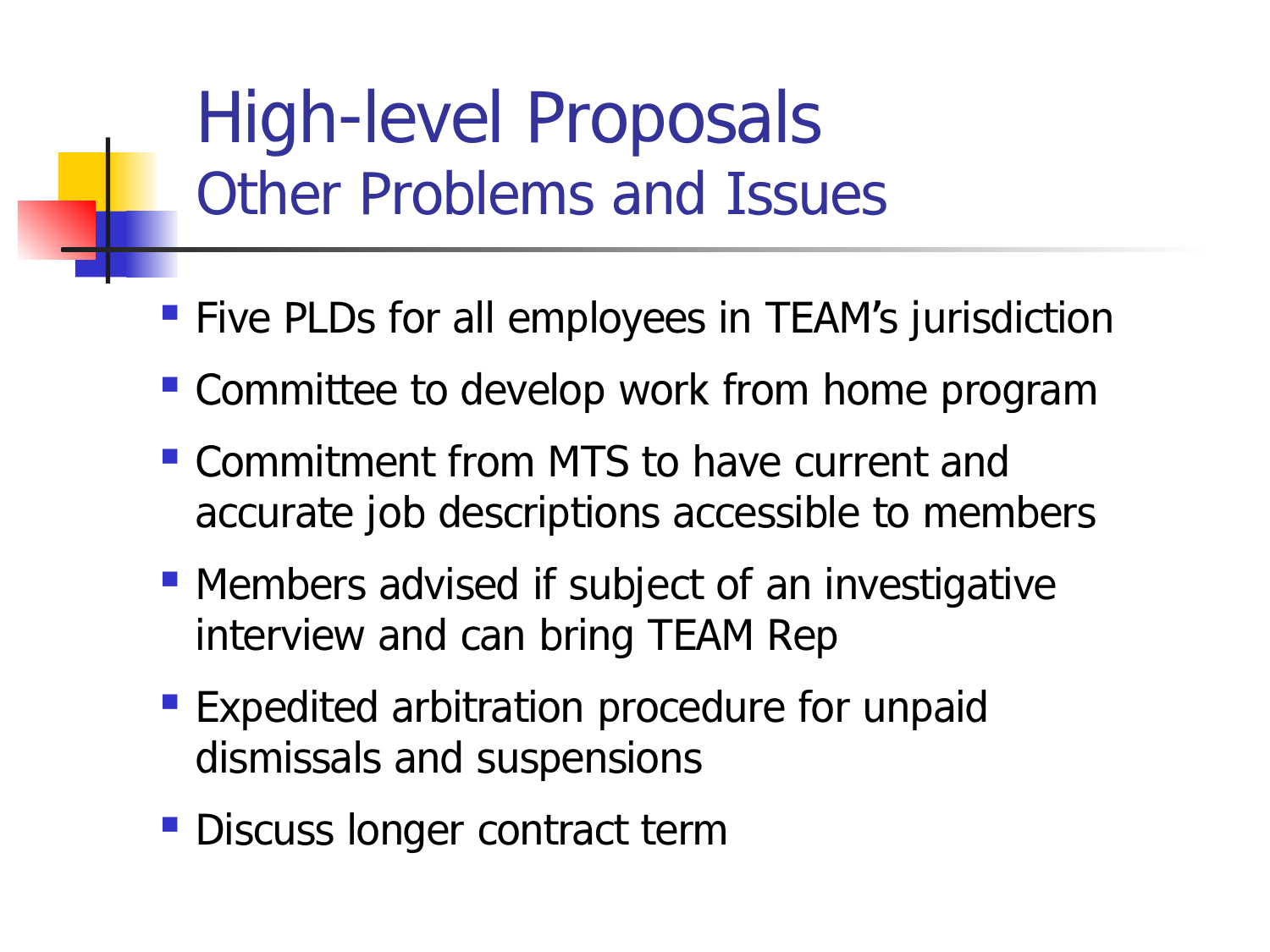

# High-level Proposals Other Problems and Issues
Five PLDs for all employees in TEAM’s jurisdiction
Committee to develop work from home program
Commitment from MTS to have current and accurate job descriptions accessible to members
Members advised if subject of an investigative interview and can bring TEAM Rep
Expedited arbitration procedure for unpaid dismissals and suspensions
Discuss longer contract term